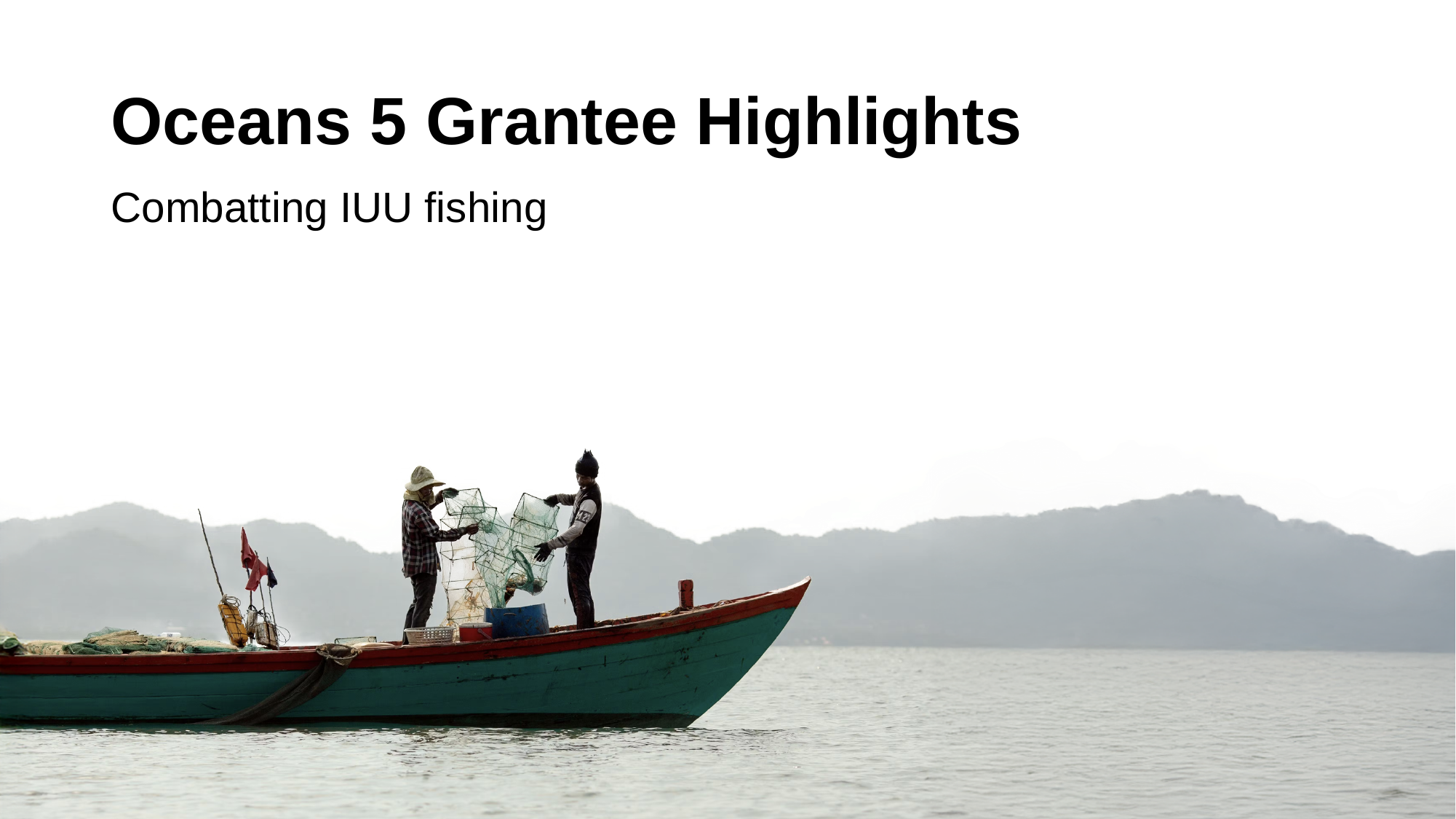

# Oceans 5 Grantee Highlights
Combatting IUU fishing